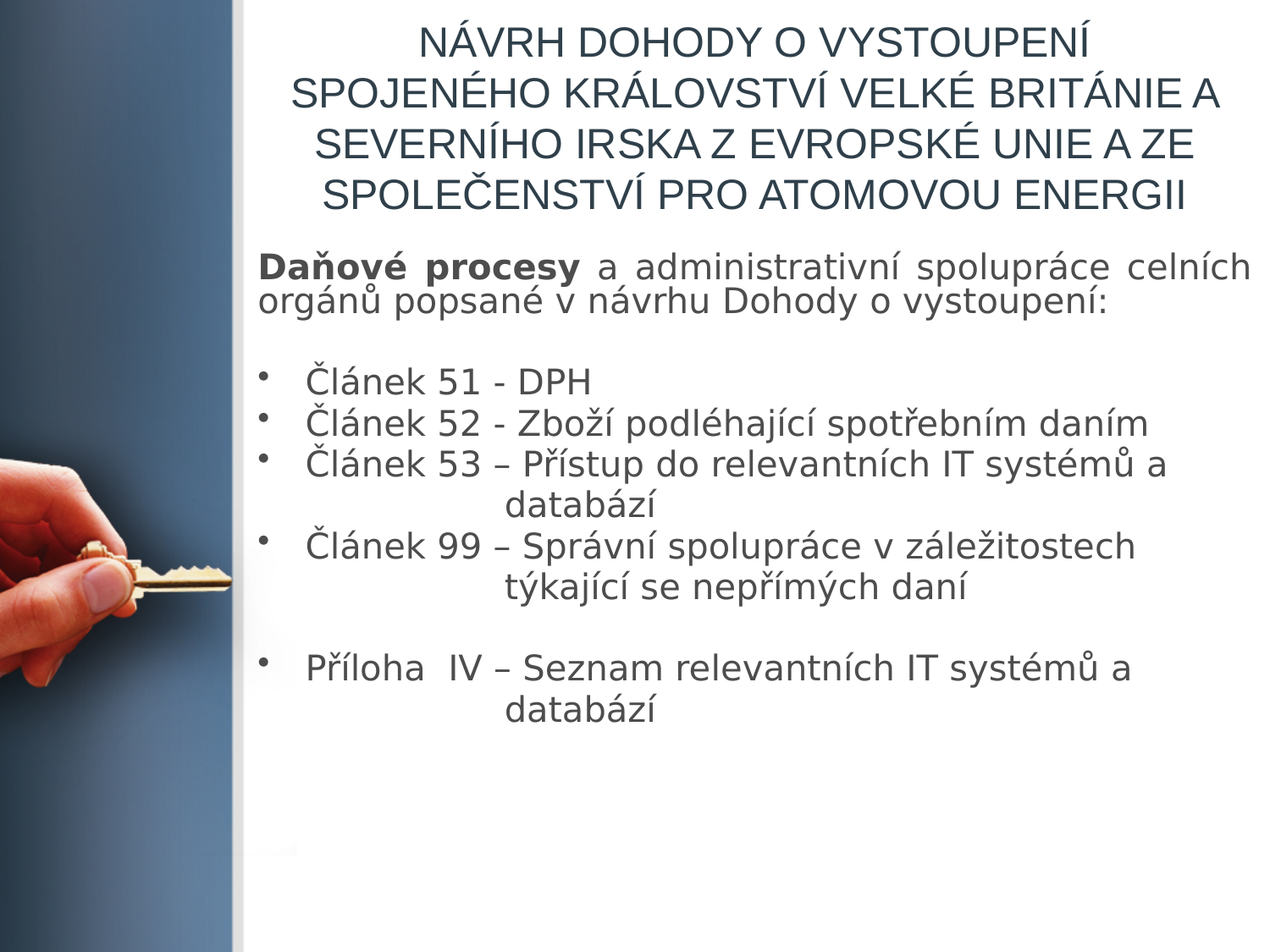

# NÁVRH DOHODY O VYSTOUPENÍ SPOJENÉHO KRÁLOVSTVÍ VELKÉ BRITÁNIE A SEVERNÍHO IRSKA Z EVROPSKÉ UNIE A ZE SPOLEČENSTVÍ PRO ATOMOVOU ENERGII
Daňové procesy a administrativní spolupráce celních orgánů popsané v návrhu Dohody o vystoupení:

Článek 51 - DPH
Článek 52 - Zboží podléhající spotřebním daním
Článek 53 – Přístup do relevantních IT systémů a
                      databází
Článek 99 – Správní spolupráce v záležitostech
                      týkající se nepřímých daní

Příloha  IV – Seznam relevantních IT systémů a
                      databází